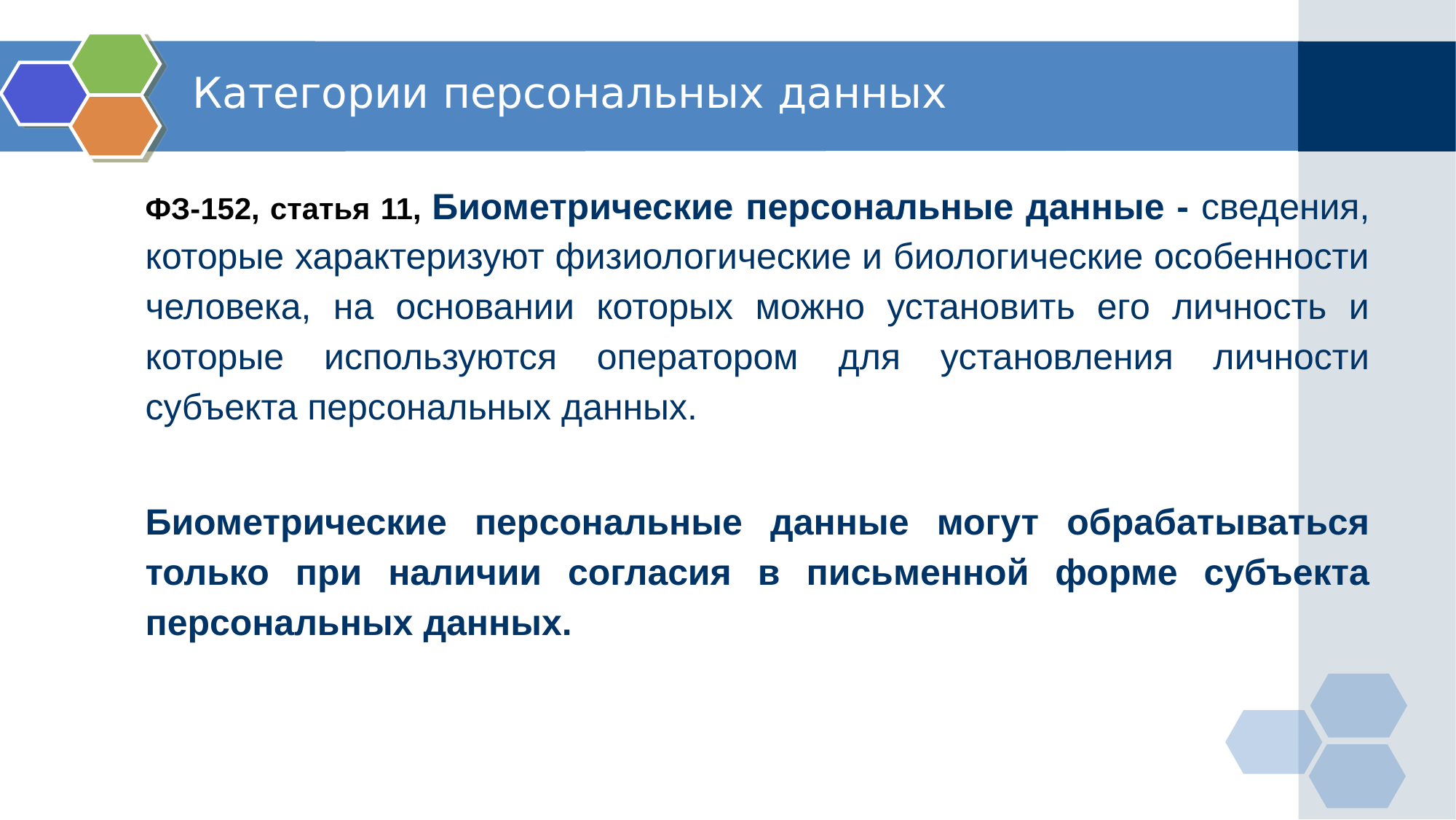

# Категории персональных данных
ФЗ-152, статья 11, Биометрические персональные данные - сведения, которые характеризуют физиологические и биологические особенности человека, на основании которых можно установить его личность и которые используются оператором для установления личности субъекта персональных данных.

Биометрические персональные данные могут обрабатываться только при наличии согласия в письменной форме субъекта персональных данных.